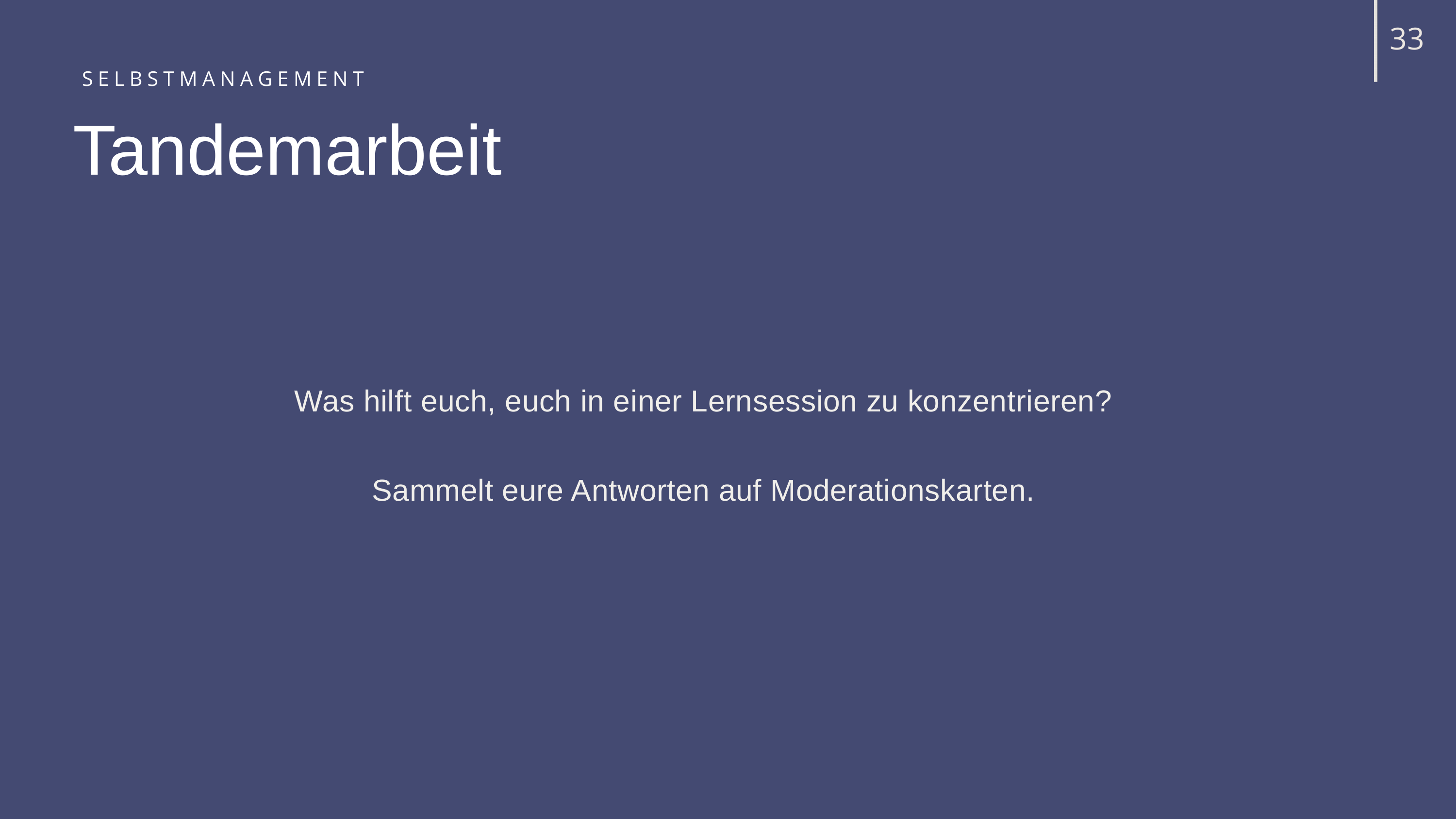

33
SELBSTMANAGEMENT
Tandemarbeit
Was hilft euch, euch in einer Lernsession zu konzentrieren?

Sammelt eure Antworten auf Moderationskarten.